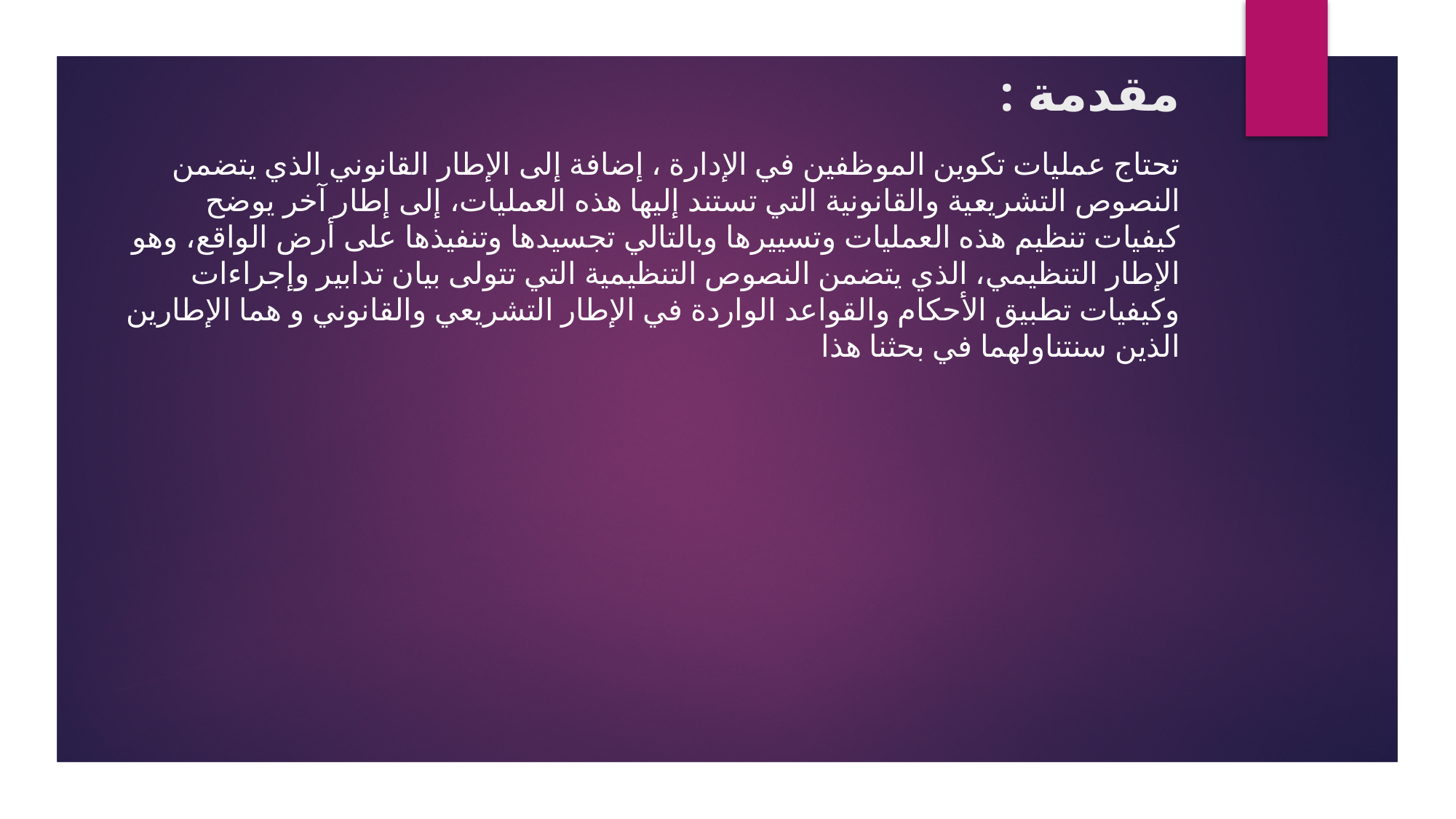

# مقدمة :
تحتاج عمليات تكوين الموظفين في الإدارة ، إضافة إلى الإطار القانوني الذي يتضمن النصوص التشريعية والقانونية التي تستند إليها هذه العمليات، إلى إطار آخر يوضح كيفيات تنظيم هذه العمليات وتسييرها وبالتالي تجسيدها وتنفيذها على أرض الواقع، وهو الإطار التنظيمي، الذي يتضمن النصوص التنظيمية التي تتولى بيان تدابير وإجراءات وكيفيات تطبيق الأحكام والقواعد الواردة في الإطار التشريعي والقانوني و هما الإطارين الذين سنتناولهما في بحثنا هذا